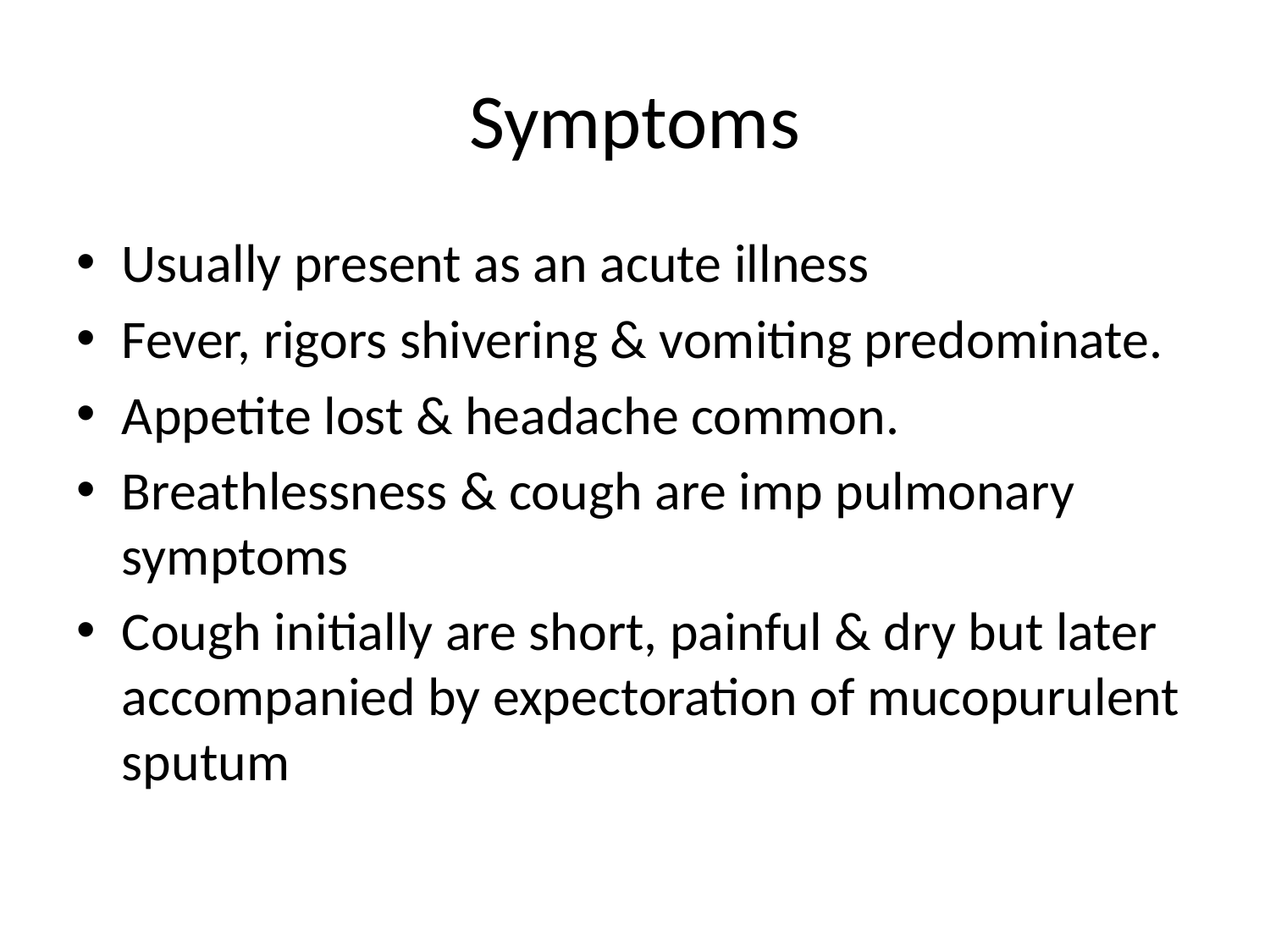

# Symptoms
Usually present as an acute illness
Fever, rigors shivering & vomiting predominate.
Appetite lost & headache common.
Breathlessness & cough are imp pulmonary symptoms
Cough initially are short, painful & dry but later accompanied by expectoration of mucopurulent sputum